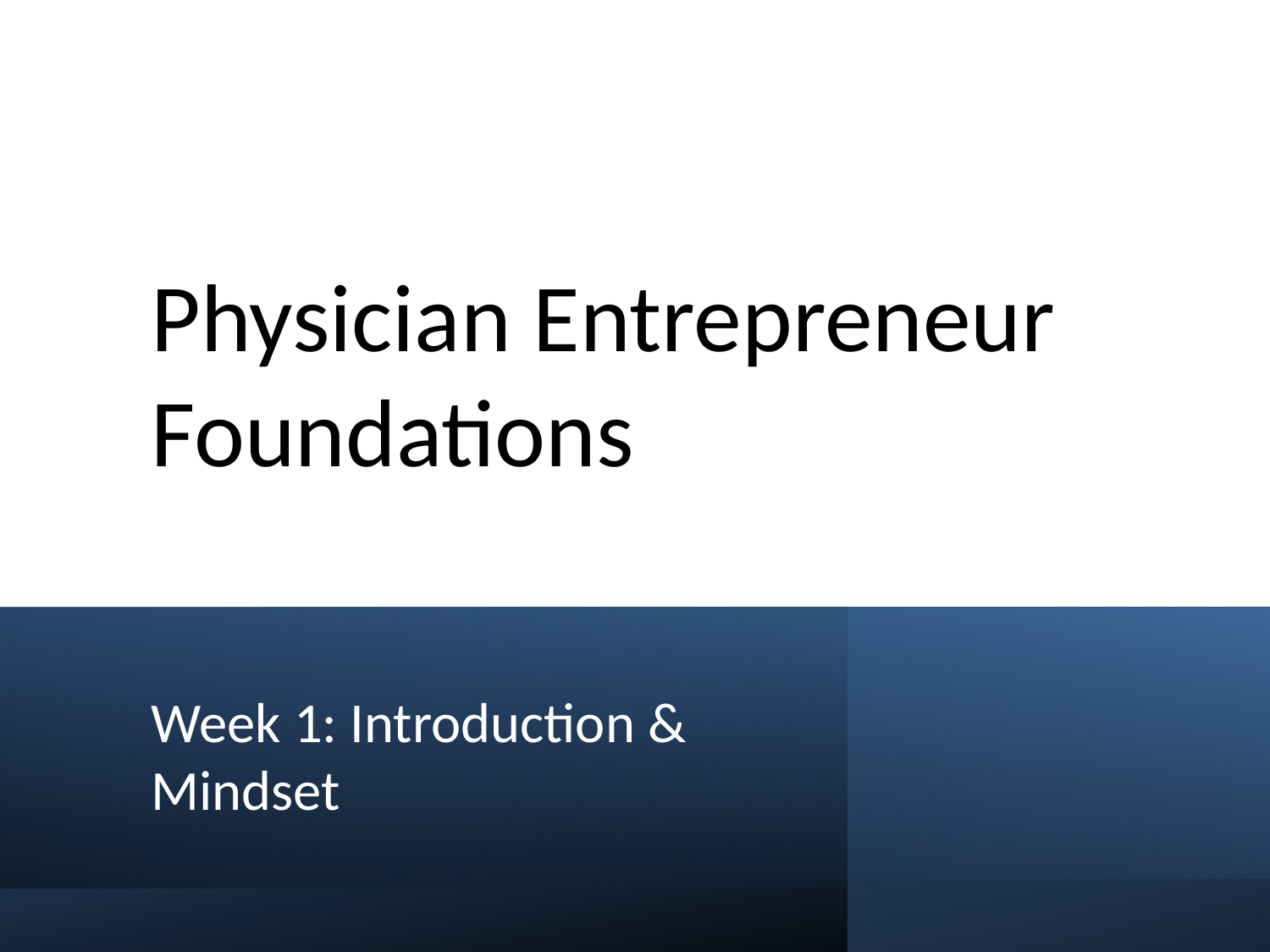

# Physician Entrepreneur Foundations

Week 1: Introduction & Mindset